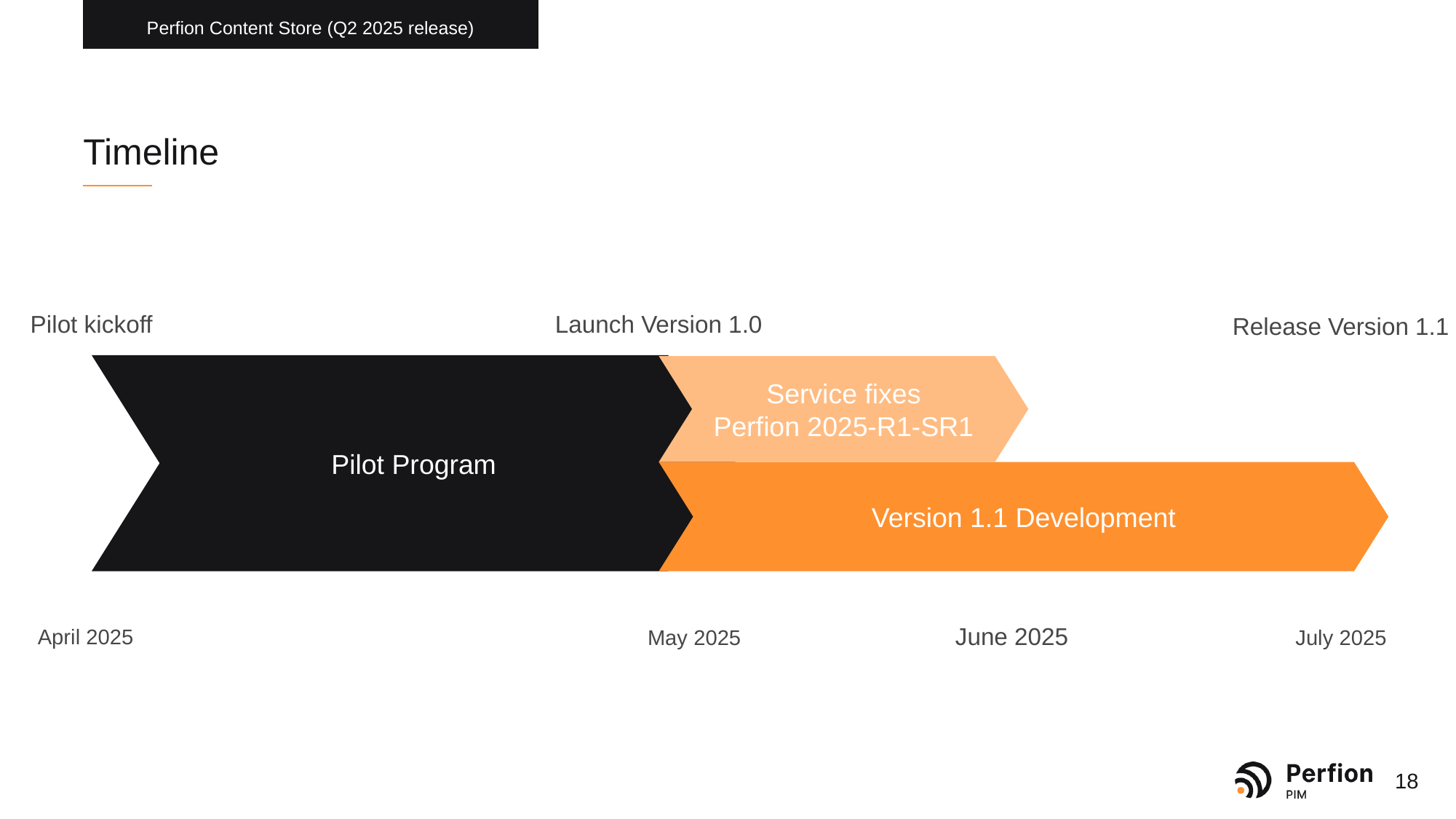

Perfion Content Store (Q2 2025 release)
# Timeline
Pilot kickoff
Launch Version 1.0
Release Version 1.1
Pilot Program
Service fixes
Perfion 2025-R1-SR1
Version 1.1 Development
June 2025
April 2025
May 2025
July 2025